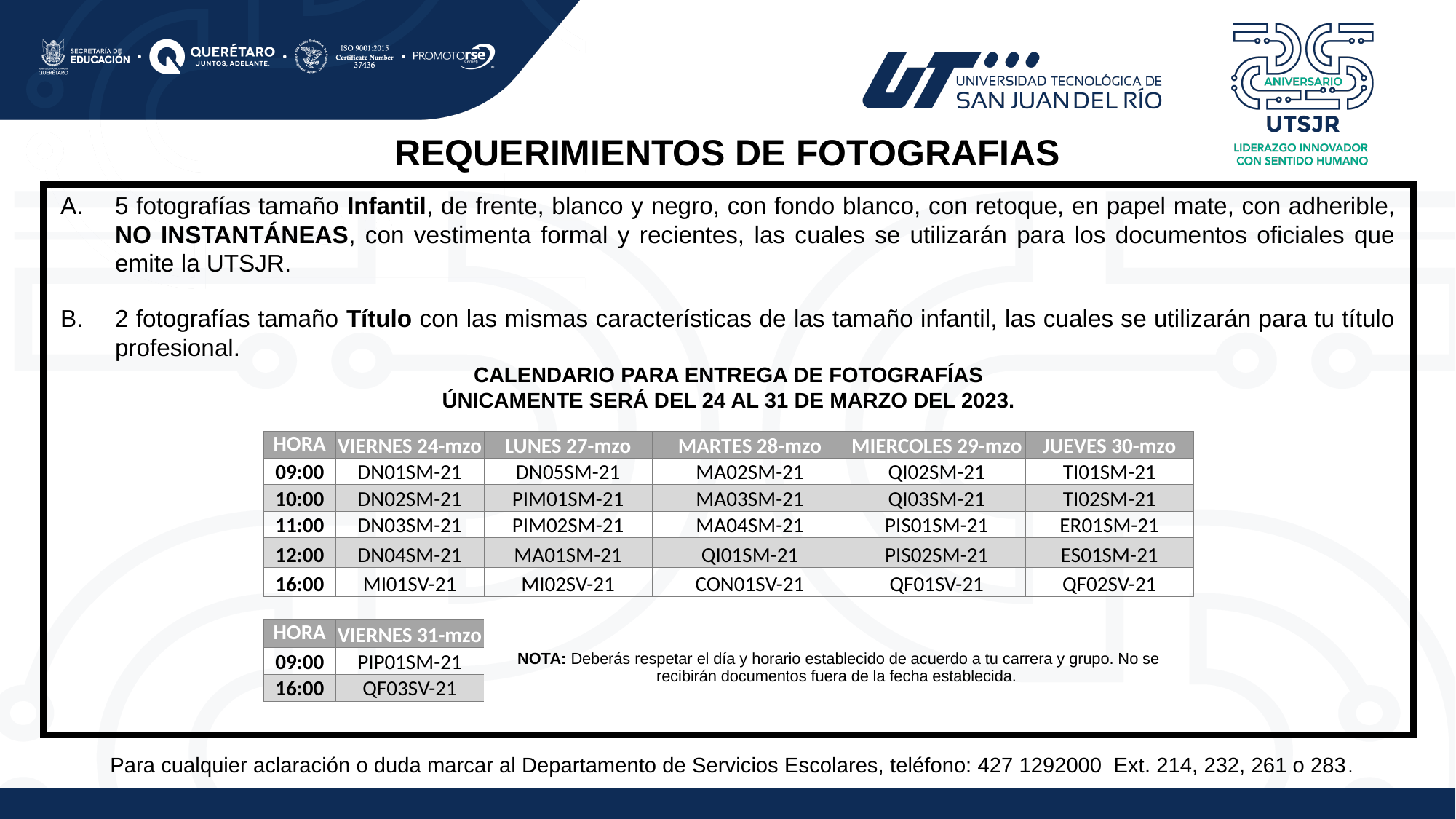

REQUERIMIENTOS DE FOTOGRAFIAS
5 fotografías tamaño Infantil, de frente, blanco y negro, con fondo blanco, con retoque, en papel mate, con adherible, NO INSTANTÁNEAS, con vestimenta formal y recientes, las cuales se utilizarán para los documentos oficiales que emite la UTSJR.

2 fotografías tamaño Título con las mismas características de las tamaño infantil, las cuales se utilizarán para tu título profesional.
CALENDARIO PARA ENTREGA DE FOTOGRAFÍAS
ÚNICAMENTE SERÁ DEL 24 AL 31 DE MARZO DEL 2023.
| HORA | VIERNES 24-mzo | LUNES 27-mzo | MARTES 28-mzo | MIERCOLES 29-mzo | JUEVES 30-mzo |
| --- | --- | --- | --- | --- | --- |
| 09:00 | DN01SM-21 | DN05SM-21 | MA02SM-21 | QI02SM-21 | TI01SM-21 |
| 10:00 | DN02SM-21 | PIM01SM-21 | MA03SM-21 | QI03SM-21 | TI02SM-21 |
| 11:00 | DN03SM-21 | PIM02SM-21 | MA04SM-21 | PIS01SM-21 | ER01SM-21 |
| 12:00 | DN04SM-21 | MA01SM-21 | QI01SM-21 | PIS02SM-21 | ES01SM-21 |
| 16:00 | MI01SV-21 | MI02SV-21 | CON01SV-21 | QF01SV-21 | QF02SV-21 |
|  |  |  |  |  |  |
| HORA | VIERNES 31-mzo |  |  |  |  |
| 09:00 | PIP01SM-21 | NOTA: Deberás respetar el día y horario establecido de acuerdo a tu carrera y grupo. No se recibirán documentos fuera de la fecha establecida. |  |  |  |
| 16:00 | QF03SV-21 |  |  |  |  |
Para cualquier aclaración o duda marcar al Departamento de Servicios Escolares, teléfono: 427 1292000  Ext. 214, 232, 261 o 283.